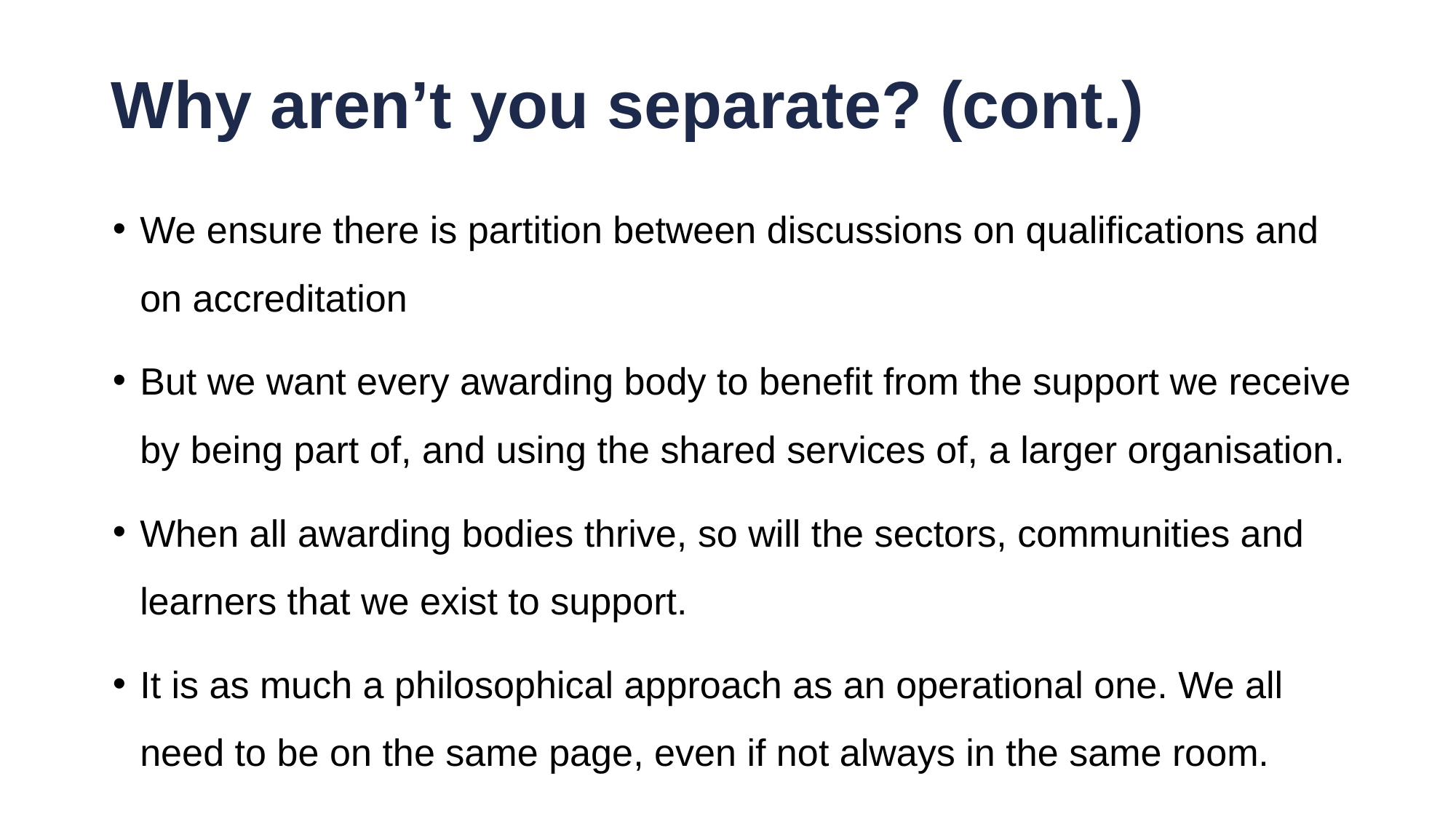

# Why aren’t you separate? (cont.)
We ensure there is partition between discussions on qualifications and on accreditation
But we want every awarding body to benefit from the support we receive by being part of, and using the shared services of, a larger organisation.
When all awarding bodies thrive, so will the sectors, communities and learners that we exist to support.
It is as much a philosophical approach as an operational one. We all need to be on the same page, even if not always in the same room.